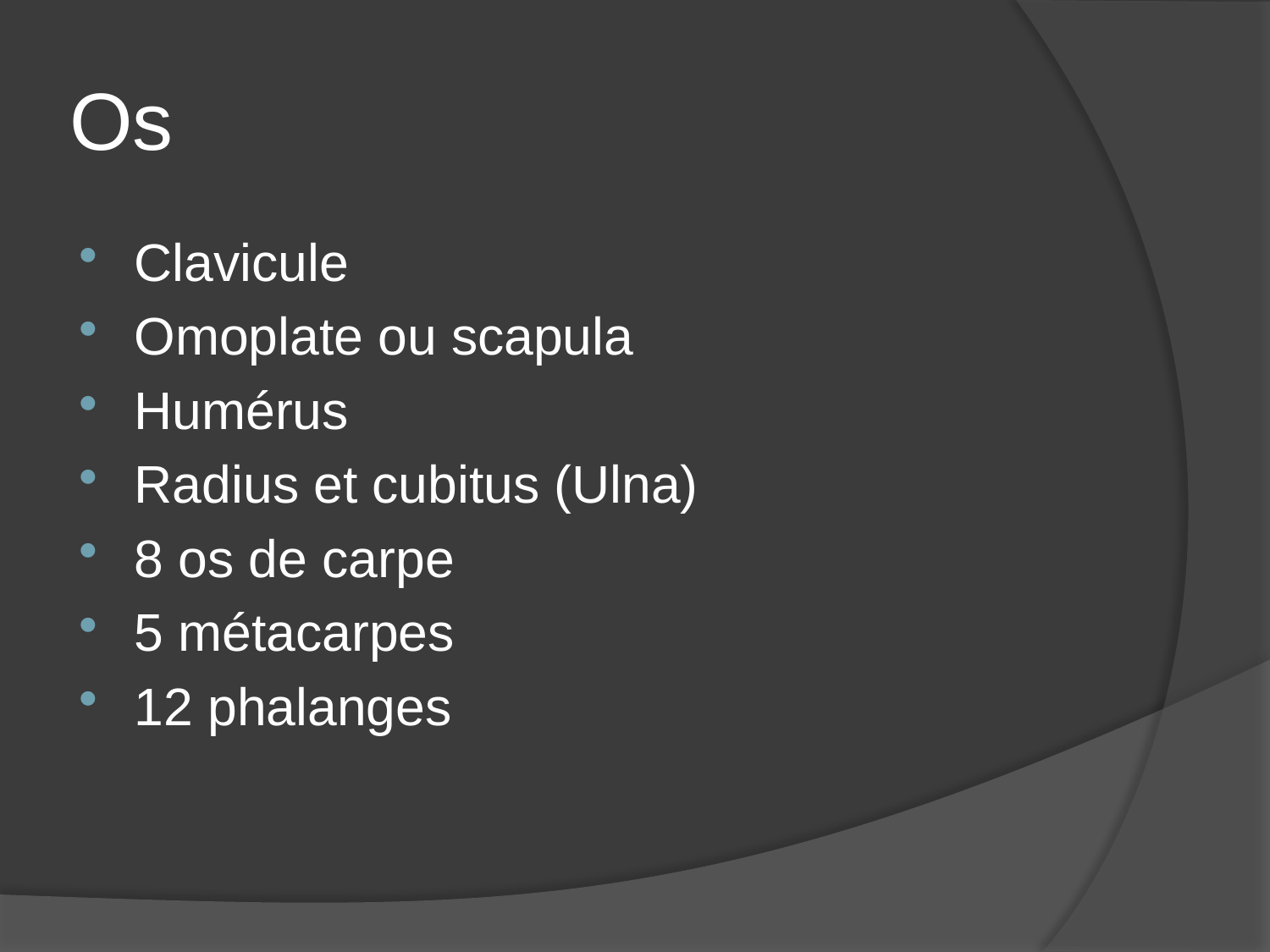

# Os
Clavicule
Omoplate ou scapula
Humérus
Radius et cubitus (Ulna)
8 os de carpe
5 métacarpes
12 phalanges